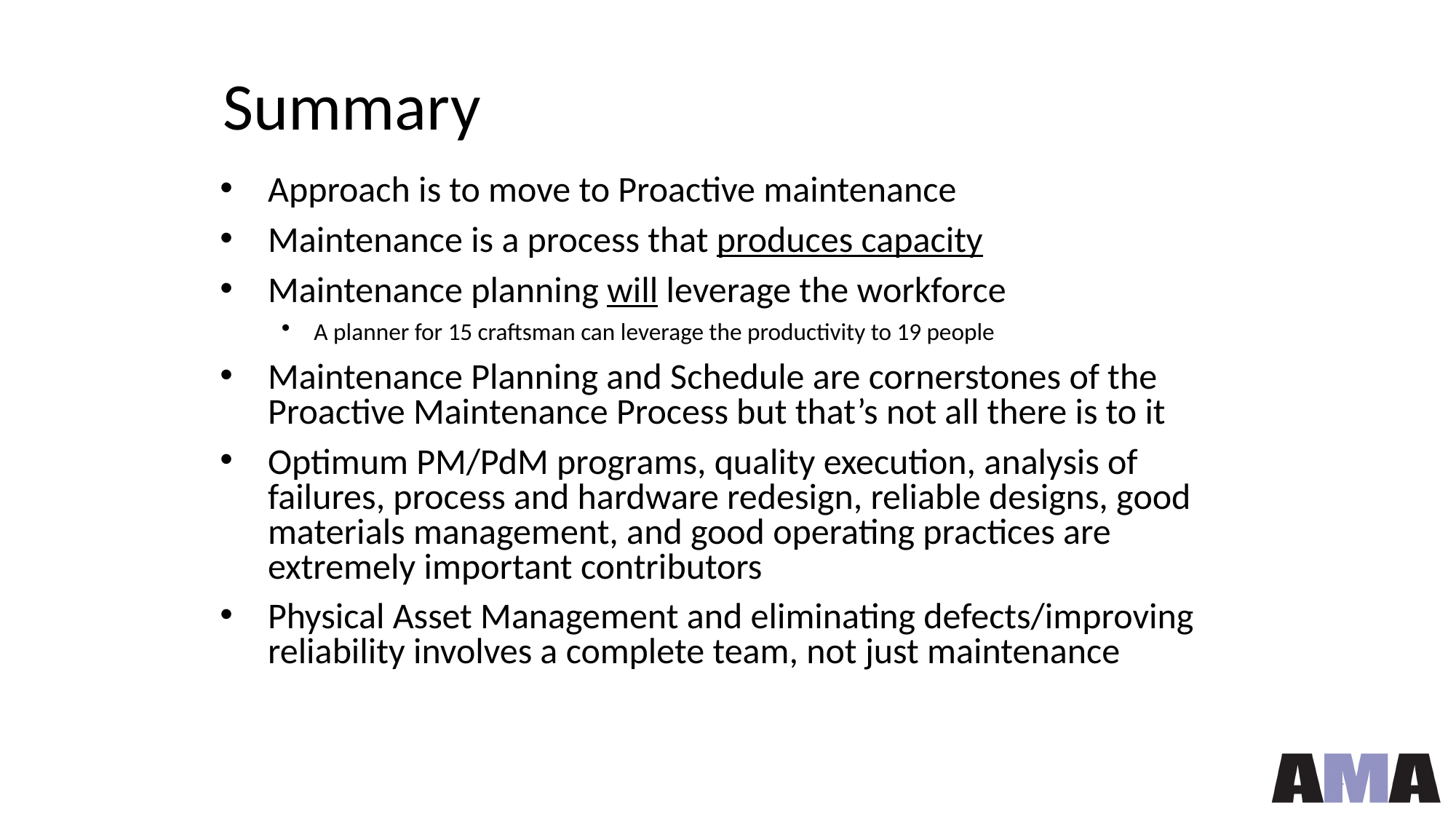

# Summary
Approach is to move to Proactive maintenance
Maintenance is a process that produces capacity
Maintenance planning will leverage the workforce
A planner for 15 craftsman can leverage the productivity to 19 people
Maintenance Planning and Schedule are cornerstones of the Proactive Maintenance Process but that’s not all there is to it
Optimum PM/PdM programs, quality execution, analysis of failures, process and hardware redesign, reliable designs, good materials management, and good operating practices are extremely important contributors
Physical Asset Management and eliminating defects/improving reliability involves a complete team, not just maintenance
44